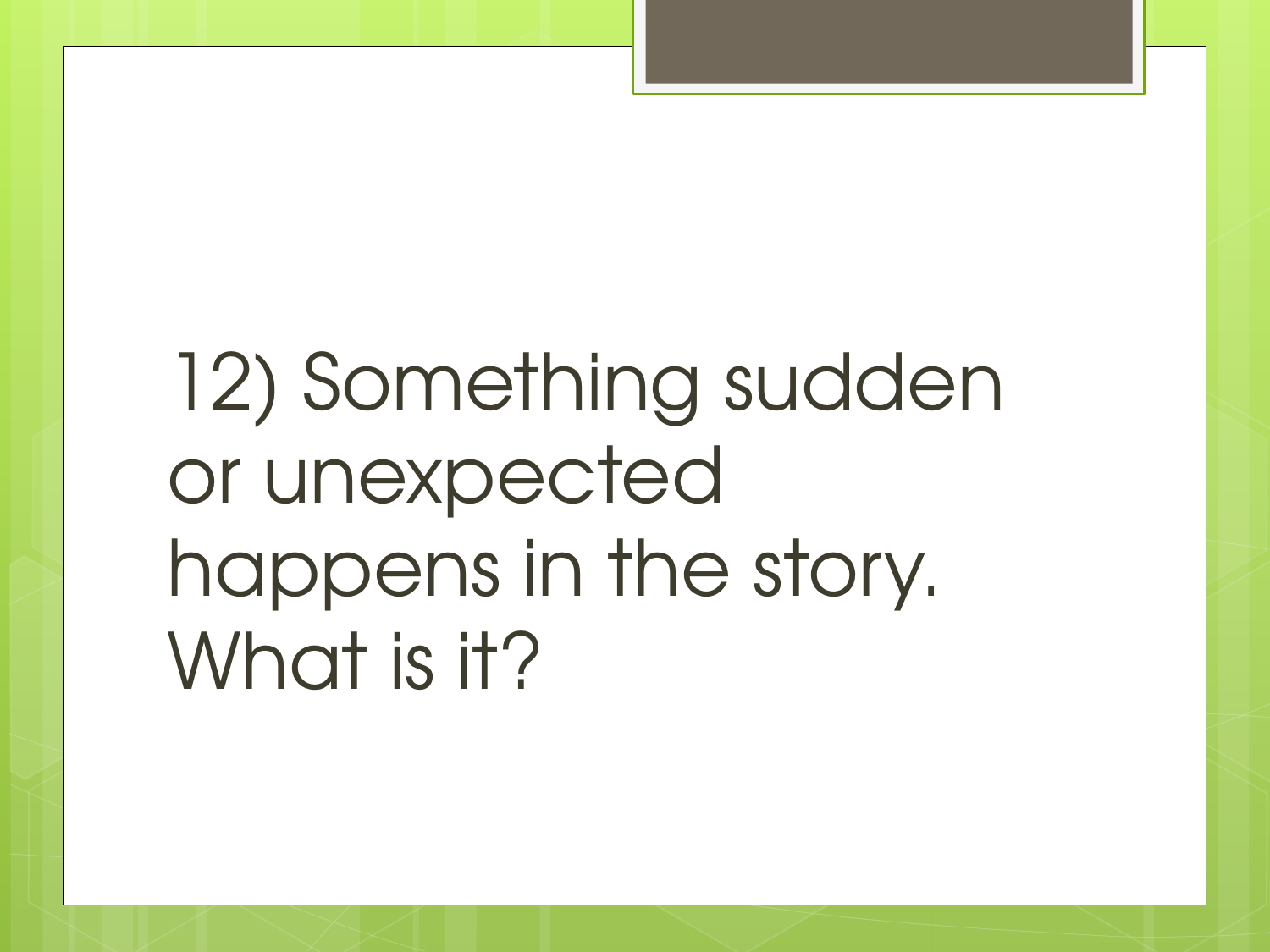

12) Something sudden or unexpected happens in the story. What is it?